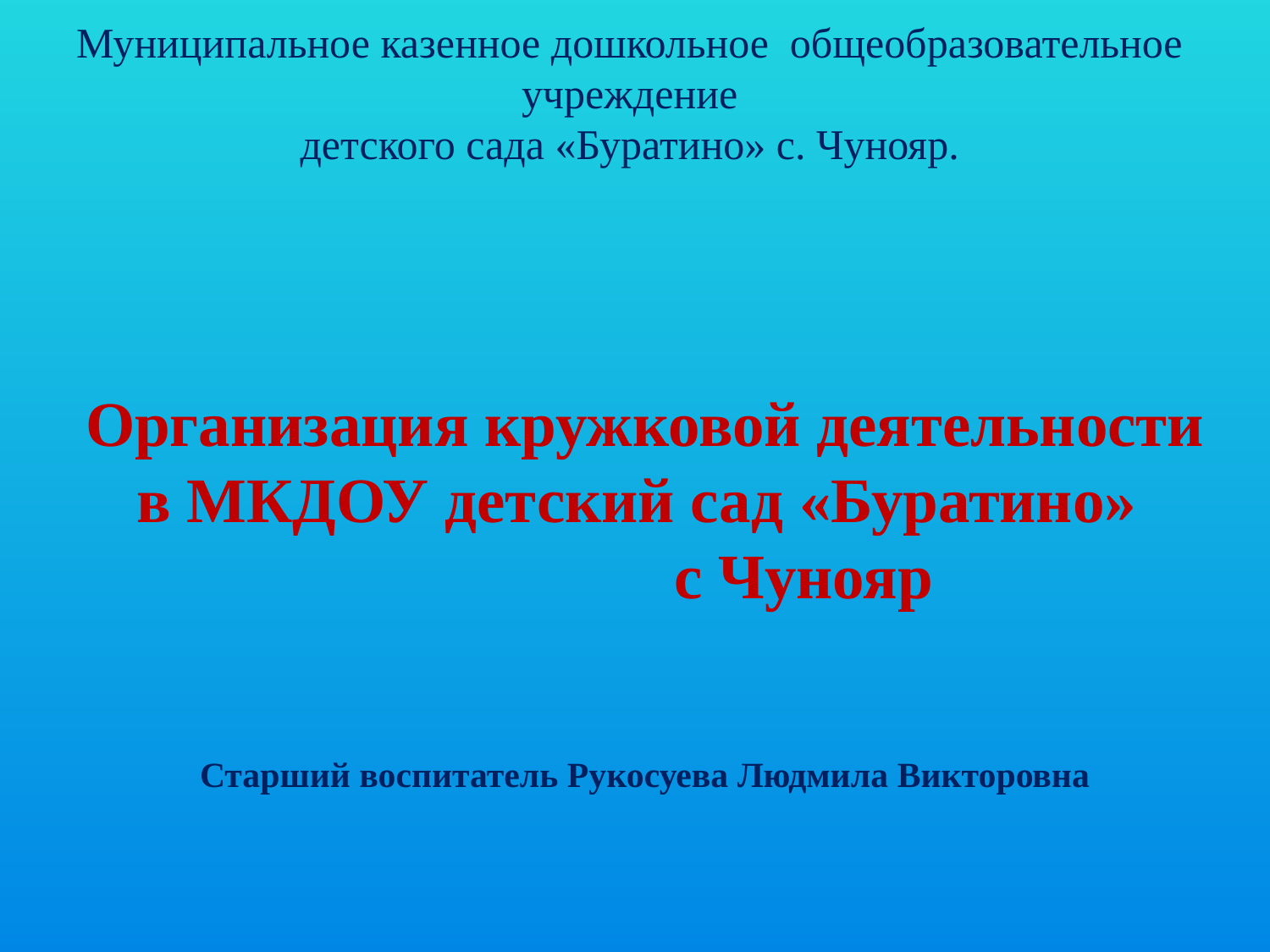

# Муниципальное казенное дошкольное  общеобразовательное  учреждение детского сада «Буратино» с. Чунояр.

Организация кружковой деятельности в МКДОУ детский сад «Буратино»                      с Чунояр

Старший воспитатель Рукосуева Людмила Викторовна